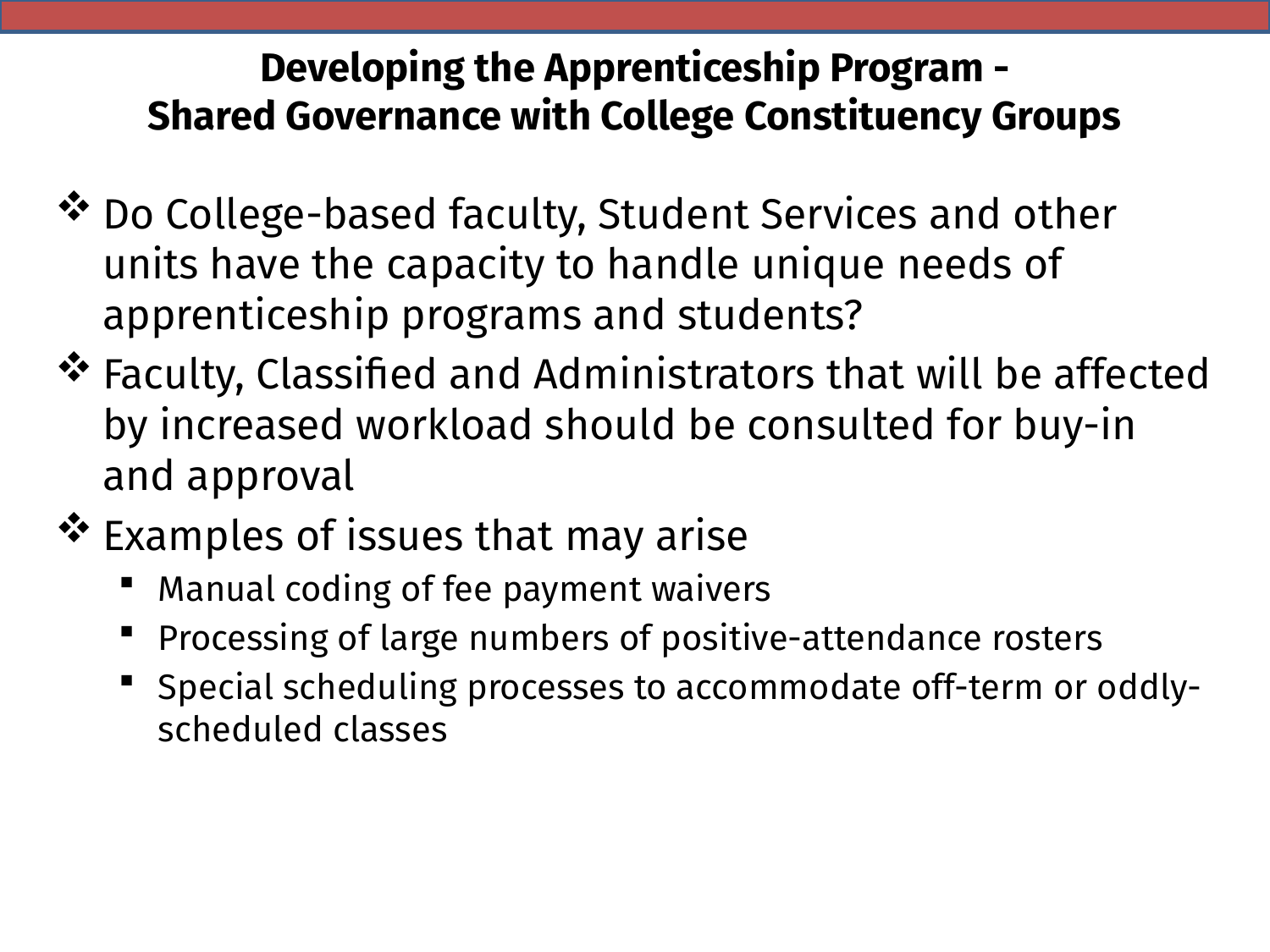

# Developing the Apprenticeship Program - Shared Governance with College Constituency Groups
Do College-based faculty, Student Services and other units have the capacity to handle unique needs of apprenticeship programs and students?
Faculty, Classified and Administrators that will be affected by increased workload should be consulted for buy-in and approval
Examples of issues that may arise
Manual coding of fee payment waivers
Processing of large numbers of positive-attendance rosters
Special scheduling processes to accommodate off-term or oddly-scheduled classes